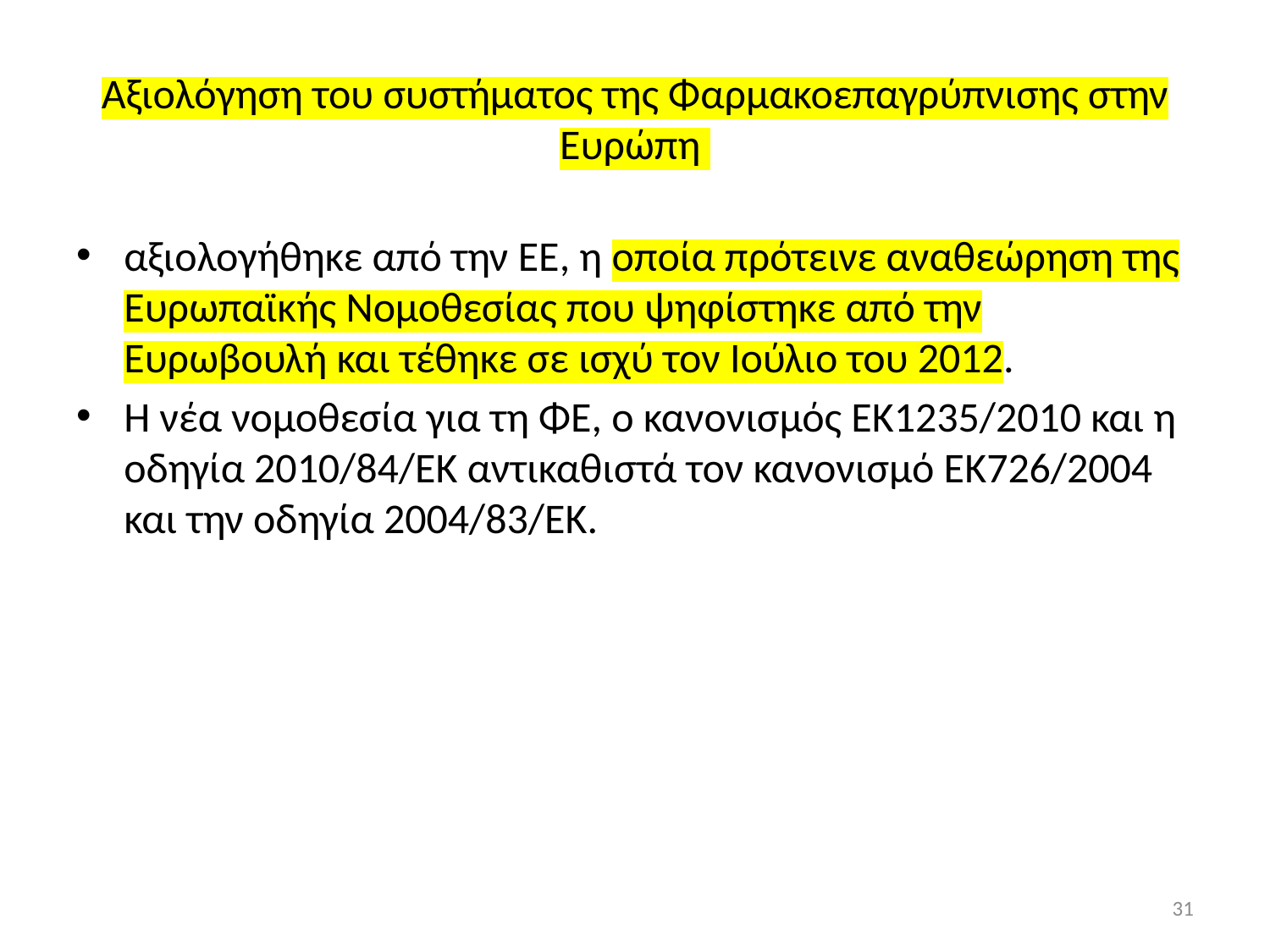

# Αξιολόγηση του συστήματος της Φαρμακοεπαγρύπνισης στην Ευρώπη
αξιολογήθηκε από την ΕΕ, η οποία πρότεινε αναθεώρηση της Ευρωπαϊκής Νομοθεσίας που ψηφίστηκε από την Ευρωβουλή και τέθηκε σε ισχύ τον Ιούλιο του 2012.
Η νέα νομοθεσία για τη ΦΕ, ο κανονισμός ΕΚ1235/2010 και η οδηγία 2010/84/ΕΚ αντικαθιστά τον κανονισμό ΕΚ726/2004 και την οδηγία 2004/83/ΕΚ.
31